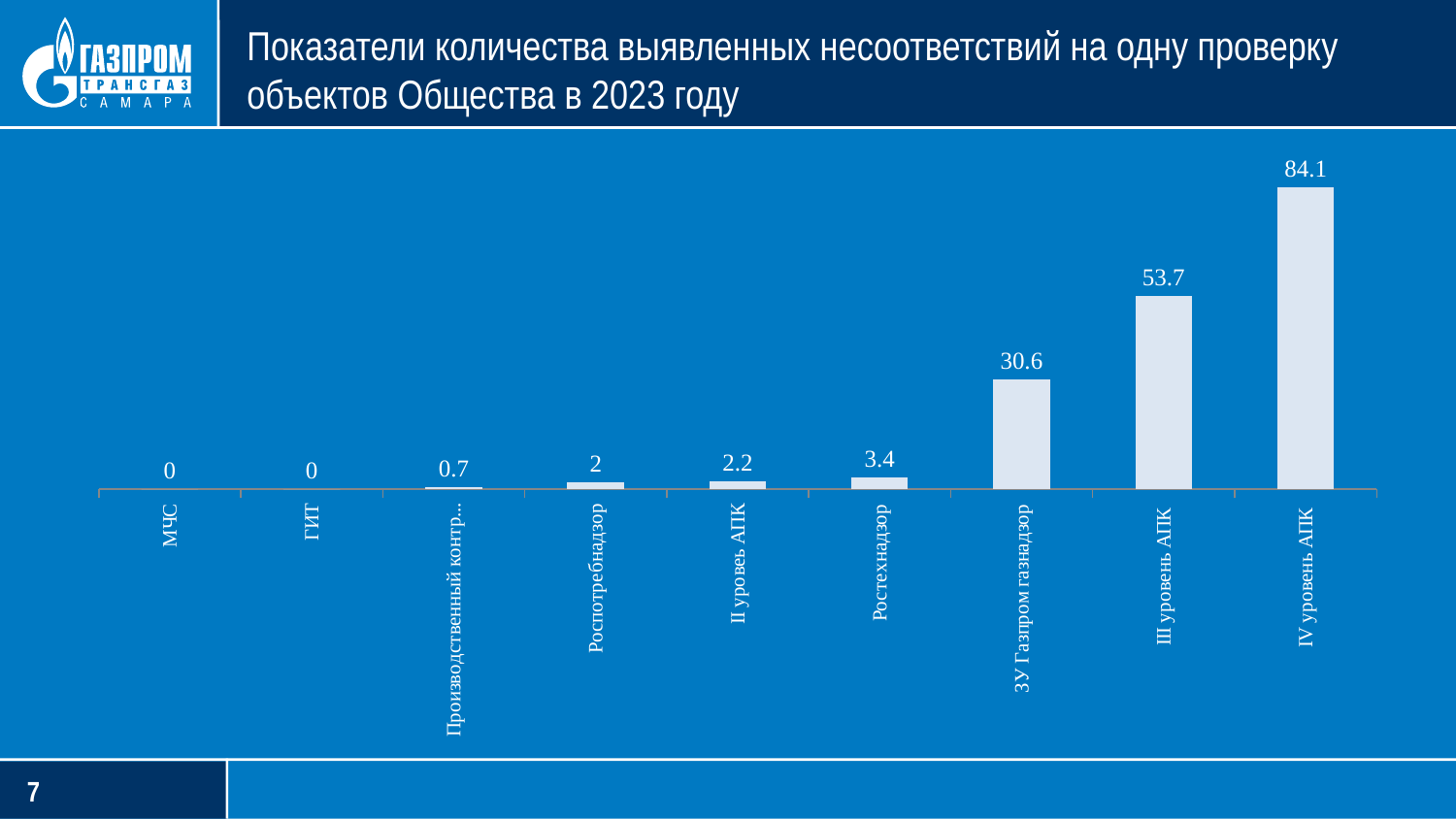

# Показатели количества выявленных несоответствий на одну проверку  объектов Общества в 2023 году

### Chart

| Category | Ряд 1 |
|---|---|
| МЧС | 0.0 |
| ГИТ | 0.0 |
| Производственный контроль ответсвенными лицами | 0.7 |
| Роспотребнадзор | 2.0 |
| II уровеь АПК | 2.2 |
| Ростехнадзор | 3.4 |
| ЗУ Газпром газнадзор | 30.6 |
| III уровень АПК  | 53.7 |
| IV уровень АПК  | 84.1 |